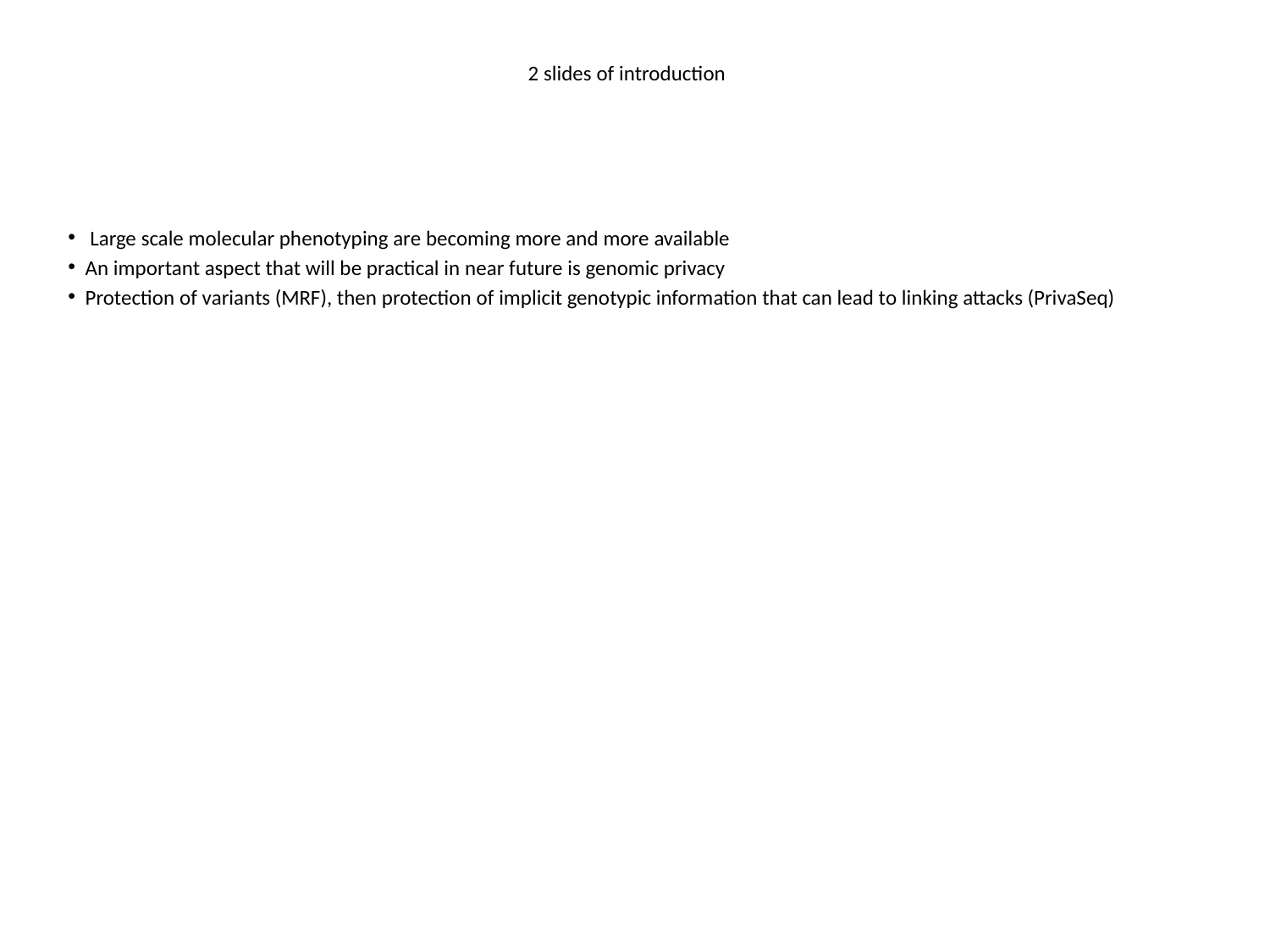

2 slides of introduction
 Large scale molecular phenotyping are becoming more and more available
An important aspect that will be practical in near future is genomic privacy
Protection of variants (MRF), then protection of implicit genotypic information that can lead to linking attacks (PrivaSeq)